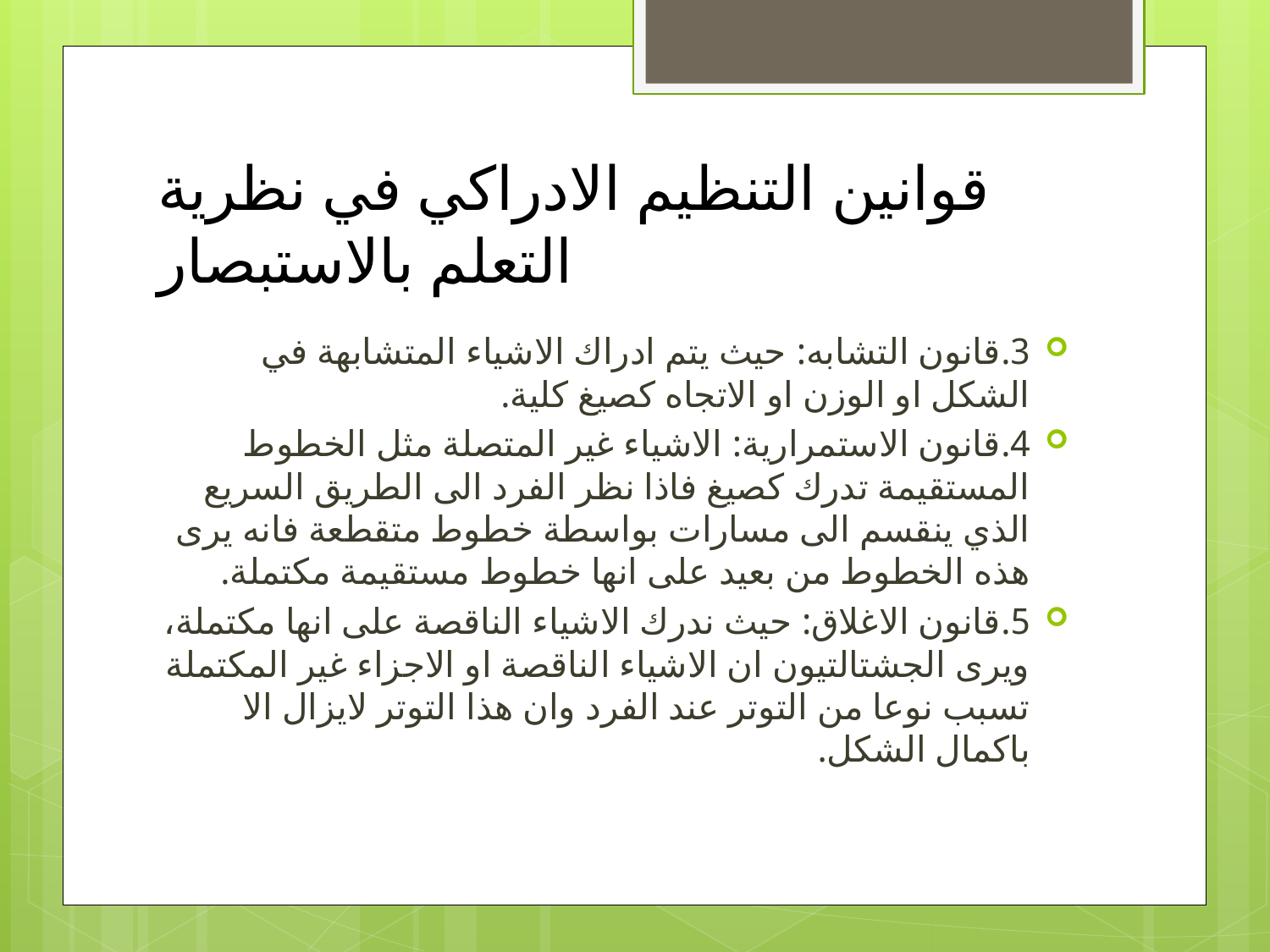

# قوانين التنظيم الادراكي في نظرية التعلم بالاستبصار
3.	قانون التشابه: حيث يتم ادراك الاشياء المتشابهة في الشكل او الوزن او الاتجاه كصيغ كلية.
4.	قانون الاستمرارية: الاشياء غير المتصلة مثل الخطوط المستقيمة تدرك كصيغ فاذا نظر الفرد الى الطريق السريع الذي ينقسم الى مسارات بواسطة خطوط متقطعة فانه يرى هذه الخطوط من بعيد على انها خطوط مستقيمة مكتملة.
5.	قانون الاغلاق: حيث ندرك الاشياء الناقصة على انها مكتملة، ويرى الجشتالتيون ان الاشياء الناقصة او الاجزاء غير المكتملة تسبب نوعا من التوتر عند الفرد وان هذا التوتر لايزال الا باكمال الشكل.